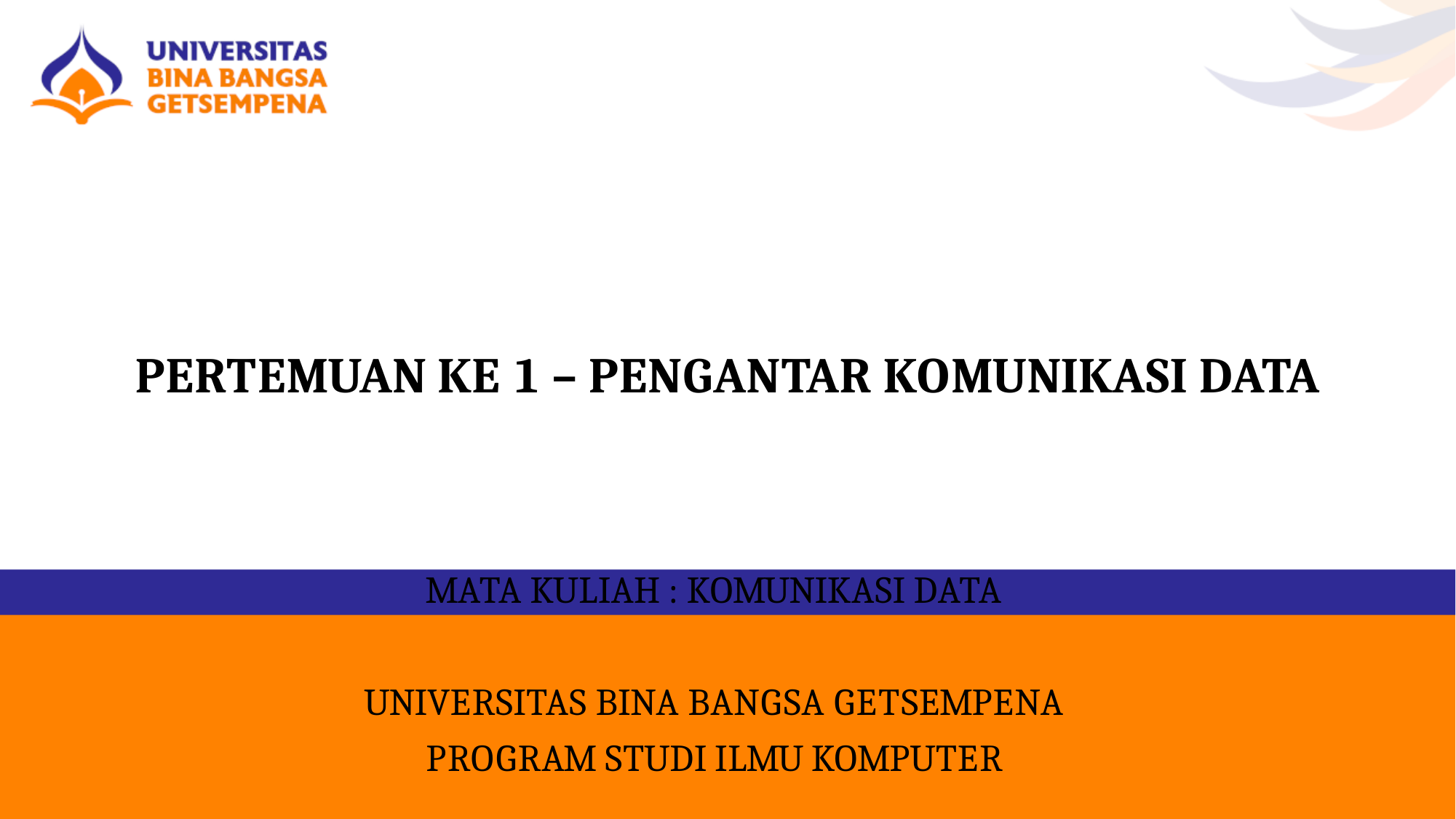

# PERTEMUAN KE 1 – PENGANTAR KOMUNIKASI DATA
MATA KULIAH : KOMUNIKASI DATA

UNIVERSITAS BINA BANGSA GETSEMPENA
PROGRAM STUDI ILMU KOMPUTER